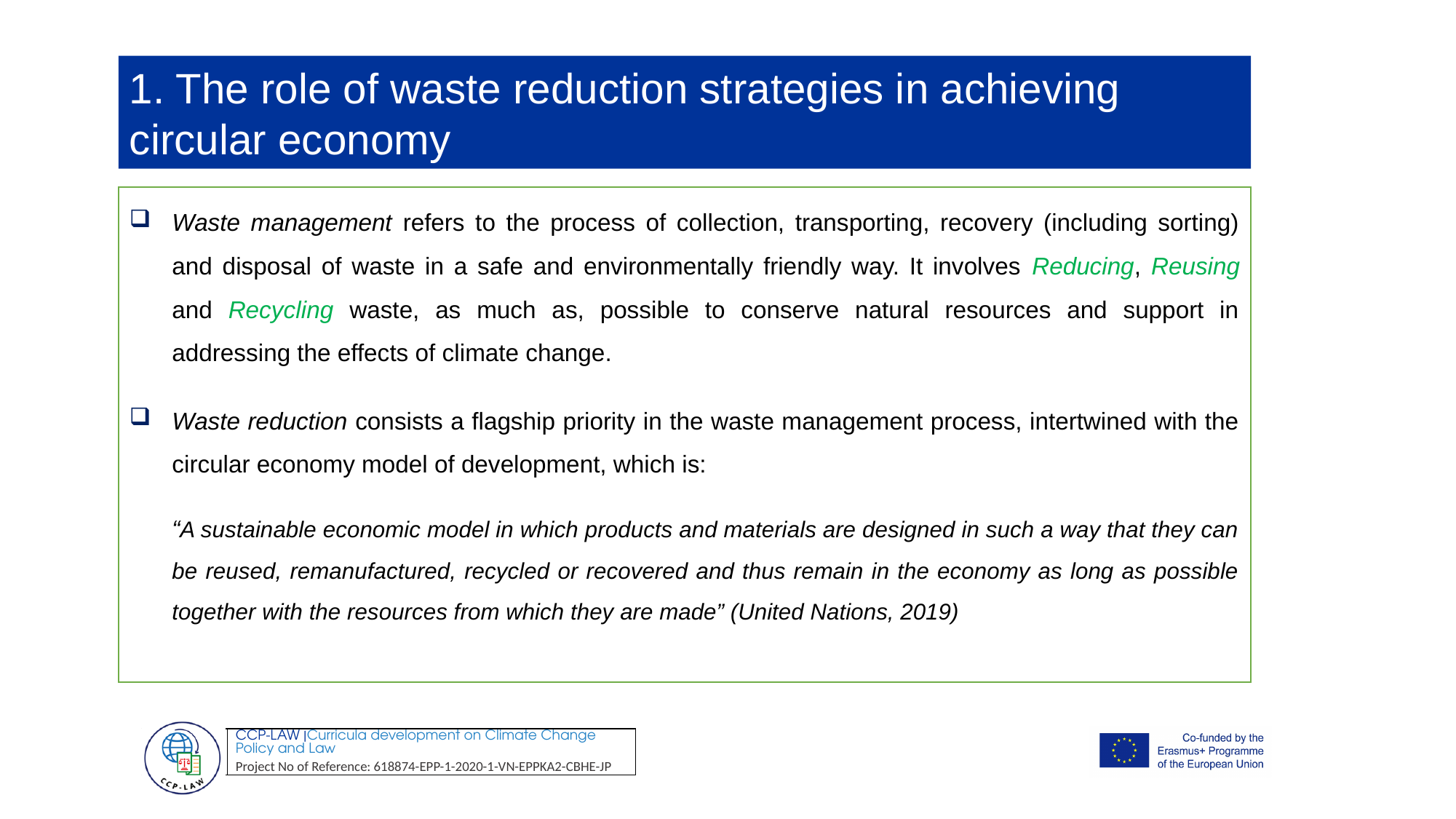

1. The role of waste reduction strategies in achieving circular economy
Waste management refers to the process of collection, transporting, recovery (including sorting) and disposal of waste in a safe and environmentally friendly way. It involves Reducing, Reusing and Recycling waste, as much as, possible to conserve natural resources and support in addressing the effects of climate change.
Waste reduction consists a flagship priority in the waste management process, intertwined with the circular economy model of development, which is:
“A sustainable economic model in which products and materials are designed in such a way that they can be reused, remanufactured, recycled or recovered and thus remain in the economy as long as possible together with the resources from which they are made” (United Nations, 2019)